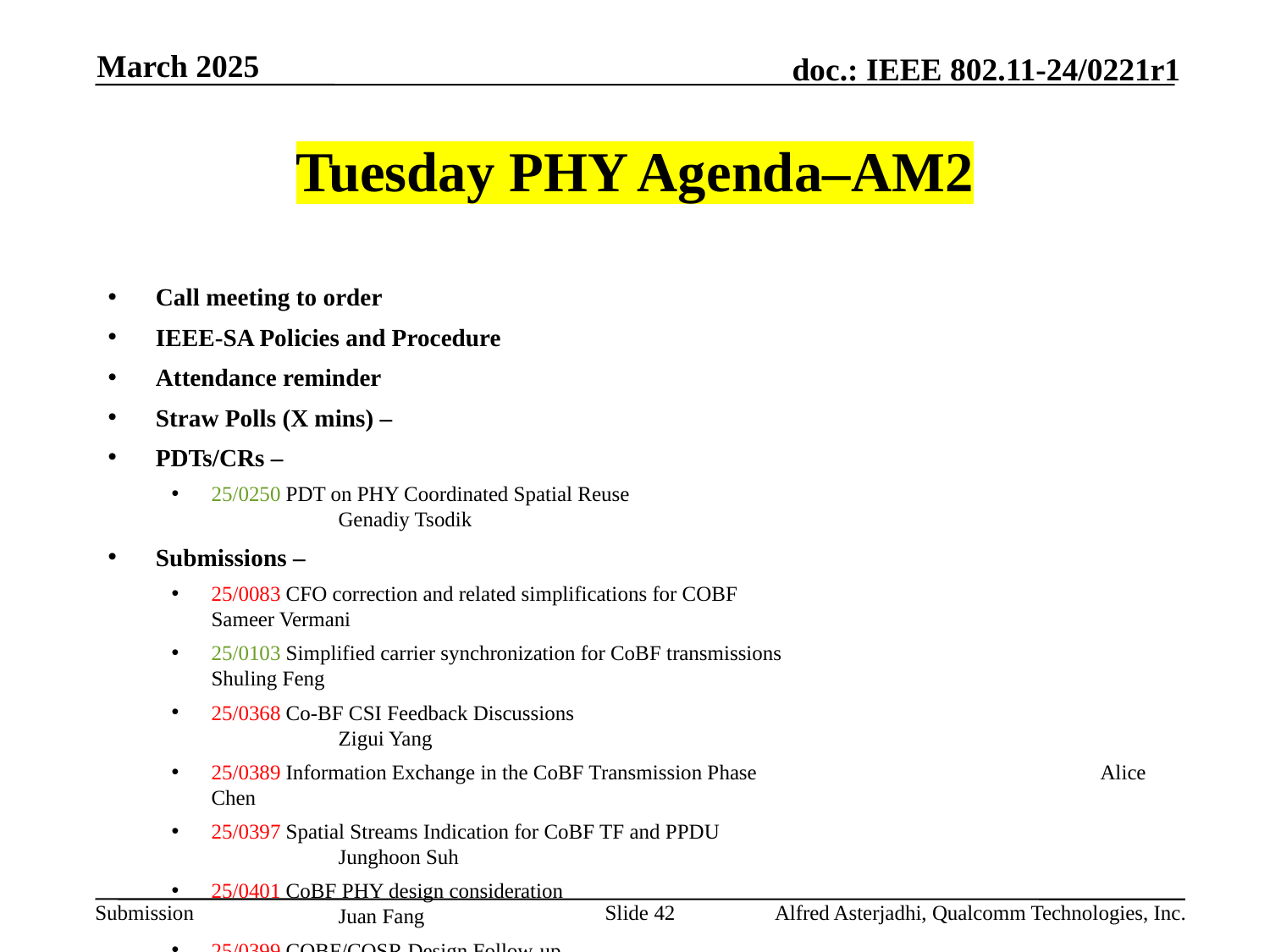

March 2025
# Tuesday PHY Agenda–AM2
Call meeting to order
IEEE-SA Policies and Procedure
Attendance reminder
Straw Polls (X mins) –
PDTs/CRs –
25/0250 PDT on PHY Coordinated Spatial Reuse 					Genadiy Tsodik
Submissions –
25/0083 CFO correction and related simplifications for COBF 			Sameer Vermani
25/0103 Simplified carrier synchronization for CoBF transmissions 			Shuling Feng
25/0368 Co-BF CSI Feedback Discussions	 					Zigui Yang
25/0389 Information Exchange in the CoBF Transmission Phase 			Alice Chen
25/0397 Spatial Streams Indication for CoBF TF and PPDU 				Junghoon Suh
25/0401 CoBF PHY design consideration  						Juan Fang
25/0399 COBF/COSR Design Follow-up						You-Wei Chen
AoB:
Recess
Slide 42
Alfred Asterjadhi, Qualcomm Technologies, Inc.